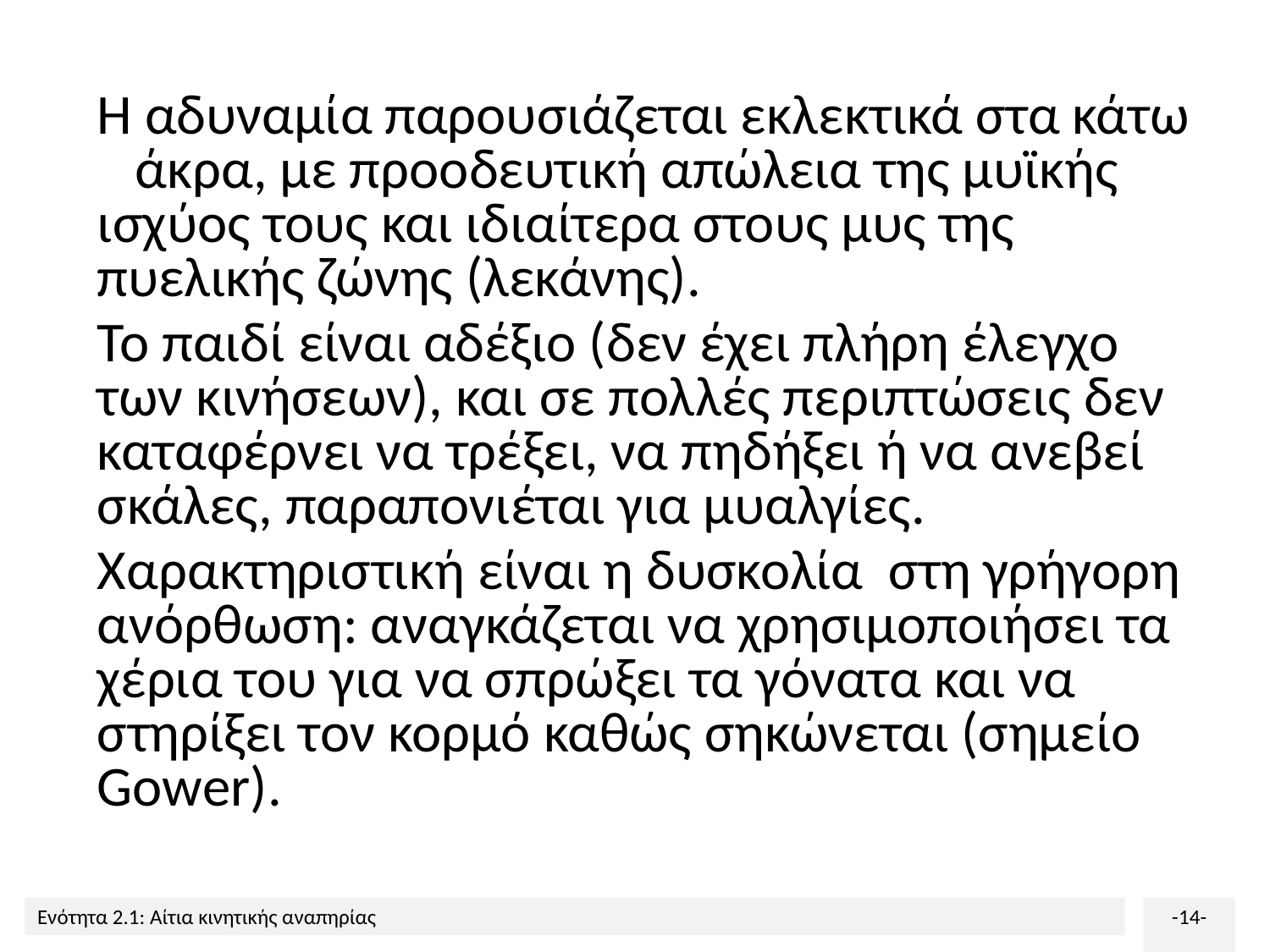

#
Η αδυναμία παρουσιάζεται εκλεκτικά στα κάτω     άκρα, με προοδευτική απώλεια της μυϊκής ισχύος τους και ιδιαίτερα στους μυς της πυελικής ζώνης (λεκάνης).
Το παιδί είναι αδέξιο (δεν έχει πλήρη έλεγχο των κινήσεων), και σε πολλές περιπτώσεις δεν καταφέρνει να τρέξει, να πηδήξει ή να ανεβεί σκάλες, παραπονιέται για μυαλγίες.
Χαρακτηριστική είναι η δυσκολία  στη γρήγορη ανόρθωση: αναγκάζεται να χρησιμοποιήσει τα χέρια του για να σπρώξει τα γόνατα και να στηρίξει τον κορμό καθώς σηκώνεται (σημείο Gower).